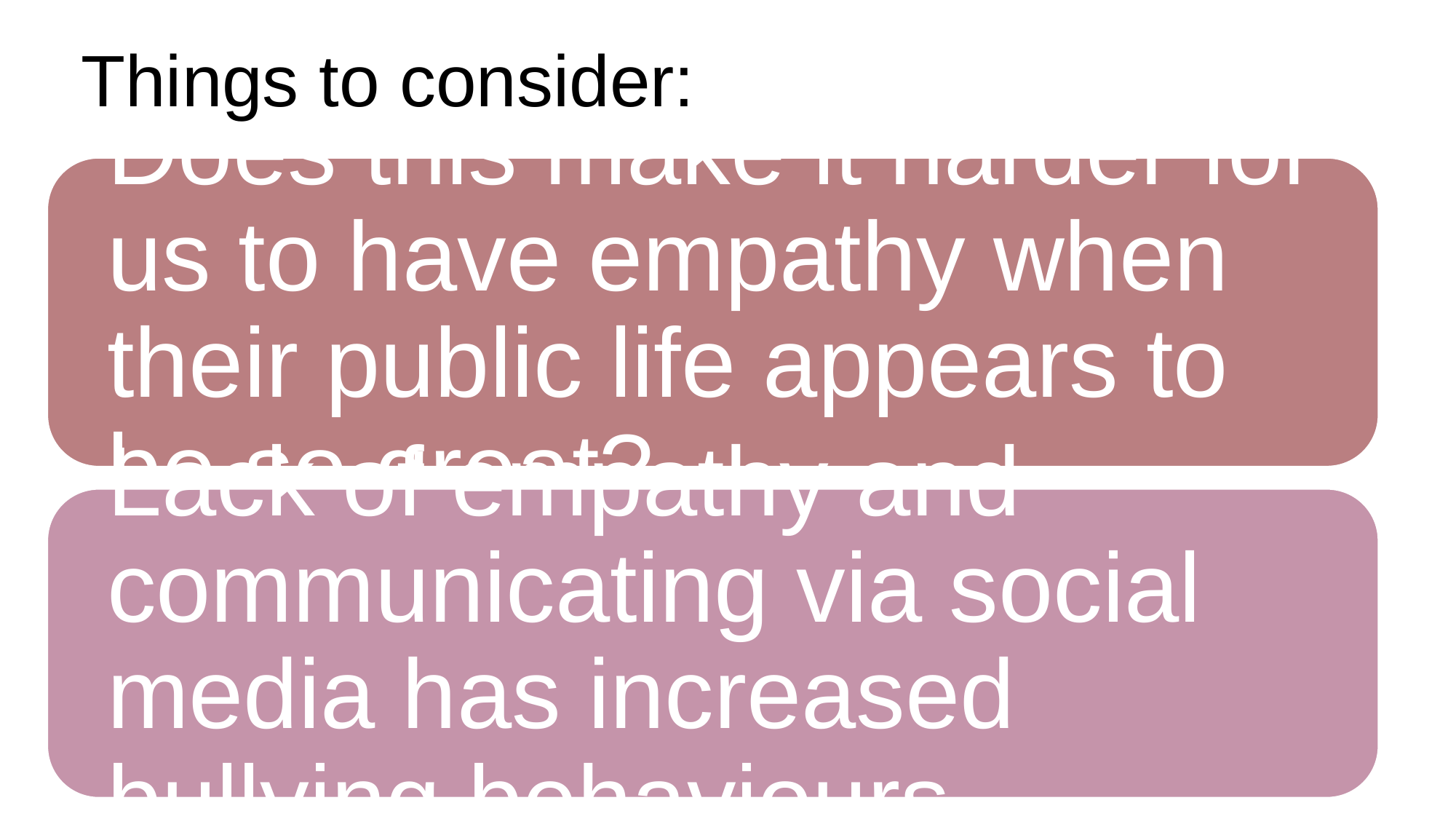

# Things to consider:
Does this make it harder for us to have empathy when their public life appears to be so great?
Lack of empathy and communicating via social media has increased bullying behaviours